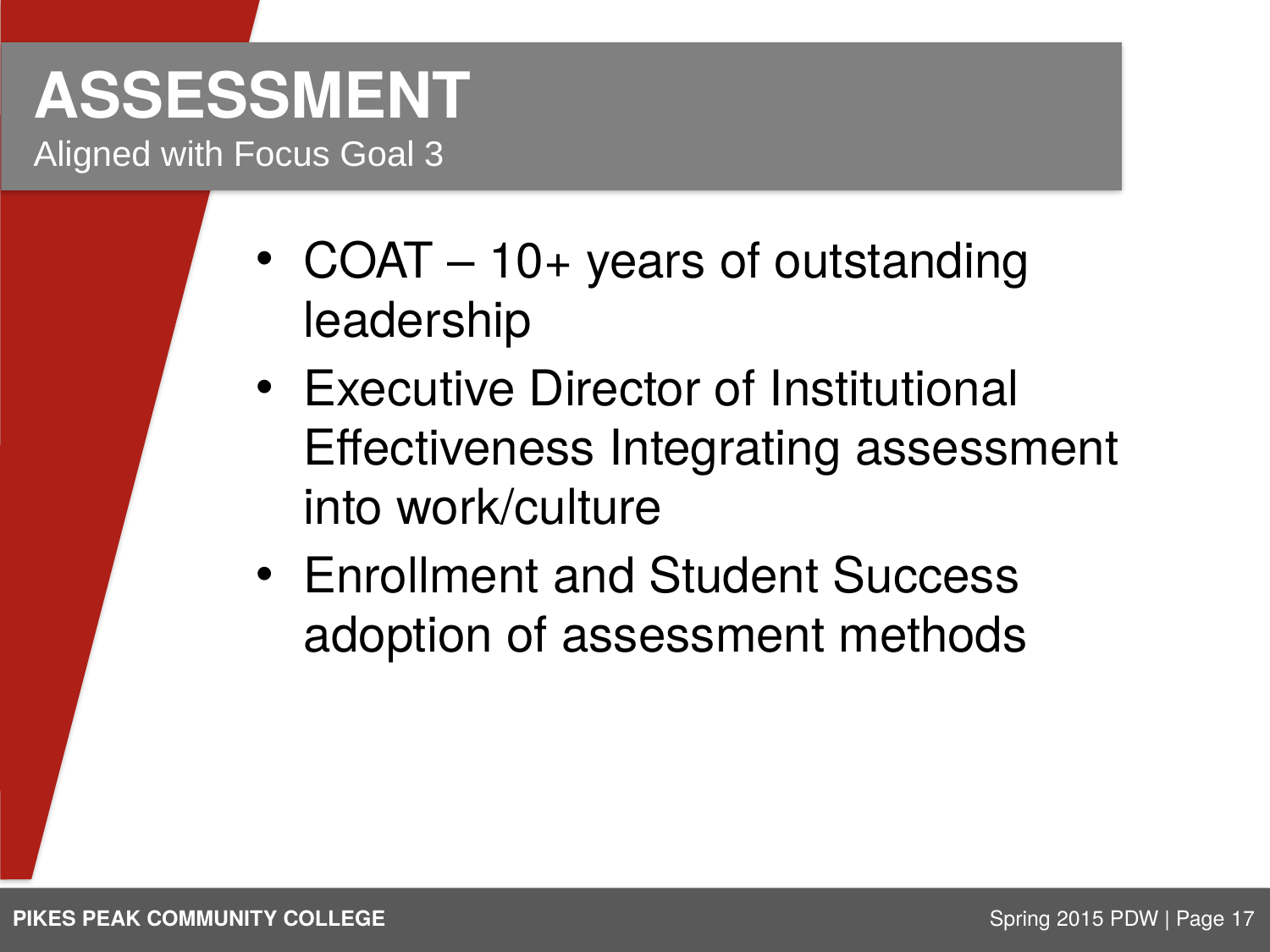

ASSESSMENT
Aligned with Focus Goal 3
COAT – 10+ years of outstanding leadership
Executive Director of Institutional Effectiveness Integrating assessment into work/culture
Enrollment and Student Success adoption of assessment methods

PIKES PEAK COMMUNITY COLLEGE
Spring 2015 PDW | Page 17